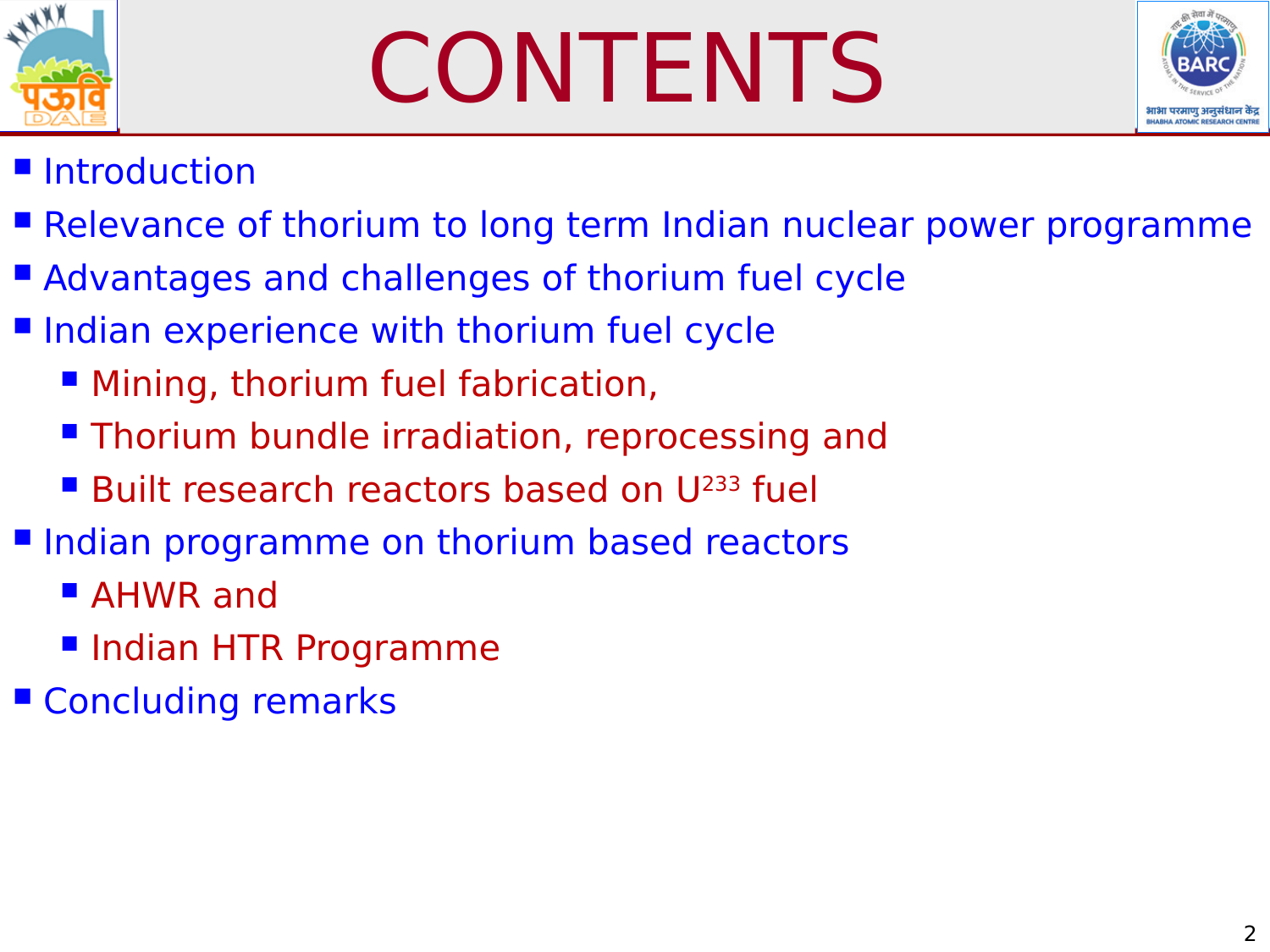

# CONTENTS
Introduction
Relevance of thorium to long term Indian nuclear power programme
Advantages and challenges of thorium fuel cycle
Indian experience with thorium fuel cycle
Mining, thorium fuel fabrication,
Thorium bundle irradiation, reprocessing and
Built research reactors based on U233 fuel
Indian programme on thorium based reactors
AHWR and
Indian HTR Programme
Concluding remarks
2